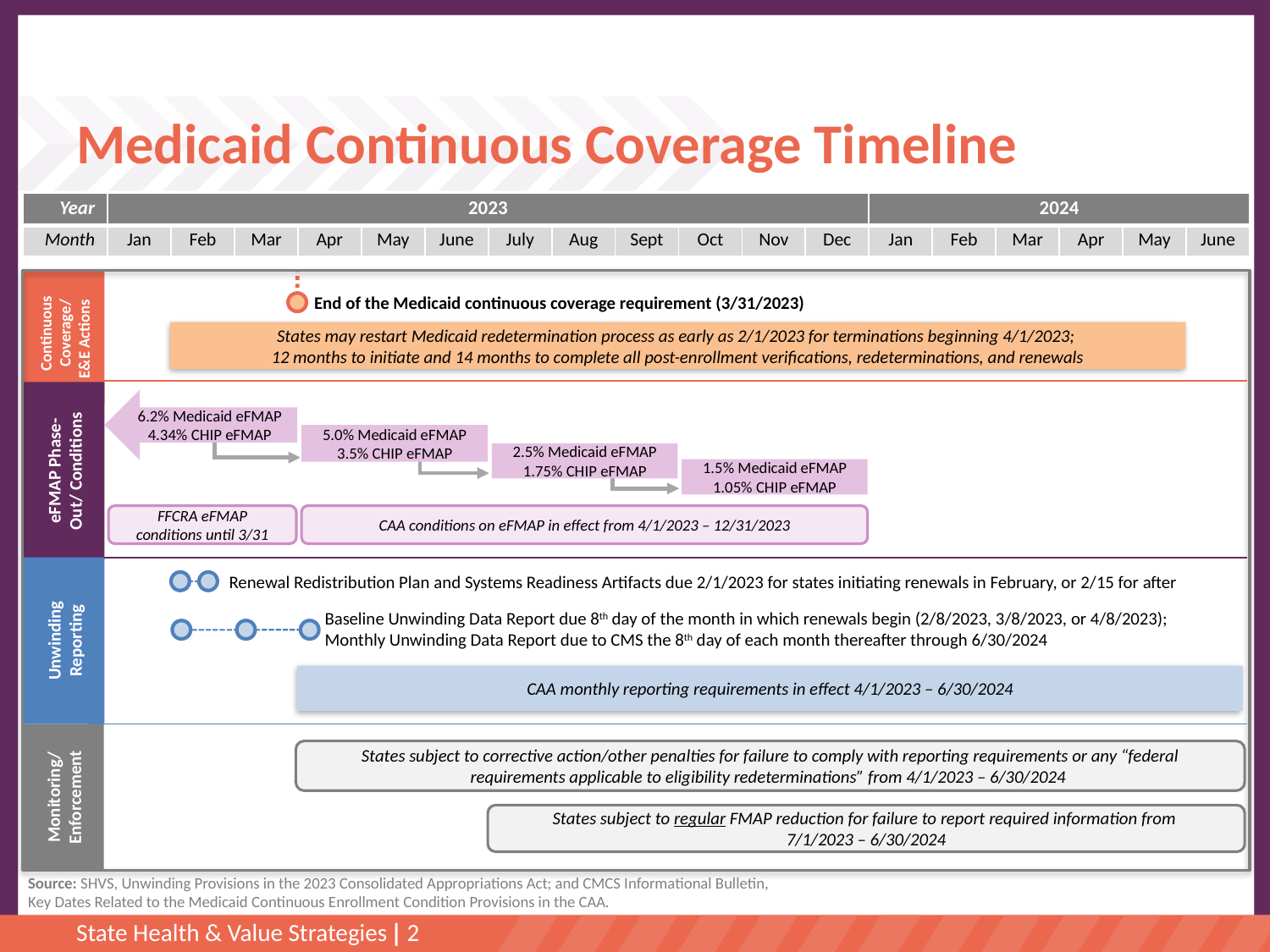

Medicaid Continuous Coverage Timeline
| Year | 2023 |  |  |  |  |  |  |  |  |  |  |  | 2024 |  |  |  |  |  |
| --- | --- | --- | --- | --- | --- | --- | --- | --- | --- | --- | --- | --- | --- | --- | --- | --- | --- | --- |
| Month | Jan | Feb | Mar | Apr | May | June | July | Aug | Sept | Oct | Nov | Dec | Jan | Feb | Mar | Apr | May | June |
|  |
| --- |
|  |
|  |

End of the Medicaid continuous coverage requirement (3/31/2023)

Continuous Coverage/
E&E Actions
States may restart Medicaid redetermination process as early as 2/1/2023 for terminations beginning 4/1/2023;
12 months to initiate and 14 months to complete all post-enrollment verifications, redeterminations, and renewals
6.2% Medicaid eFMAP
4.34% CHIP eFMAP
5.0% Medicaid eFMAP
3.5% CHIP eFMAP
eFMAP Phase-Out/ Conditions
2.5% Medicaid eFMAP
1.75% CHIP eFMAP
1.5% Medicaid eFMAP
1.05% CHIP eFMAP
CAA conditions on eFMAP in effect from 4/1/2023 – 12/31/2023
FFCRA eFMAP conditions until 3/31
Renewal Redistribution Plan and Systems Readiness Artifacts due 2/1/2023 for states initiating renewals in February, or 2/15 for after

Unwinding Reporting
Baseline Unwinding Data Report due 8th day of the month in which renewals begin (2/8/2023, 3/8/2023, or 4/8/2023);
Monthly Unwinding Data Report due to CMS the 8th day of each month thereafter through 6/30/2024

CAA monthly reporting requirements in effect 4/1/2023 – 6/30/2024
States subject to corrective action/other penalties for failure to comply with reporting requirements or any “federal requirements applicable to eligibility redeterminations” from 4/1/2023 – 6/30/2024
Monitoring/ Enforcement
States subject to regular FMAP reduction for failure to report required information from
7/1/2023 – 6/30/2024
Source: SHVS, Unwinding Provisions in the 2023 Consolidated Appropriations Act; and CMCS Informational Bulletin, Key Dates Related to the Medicaid Continuous Enrollment Condition Provisions in the CAA.